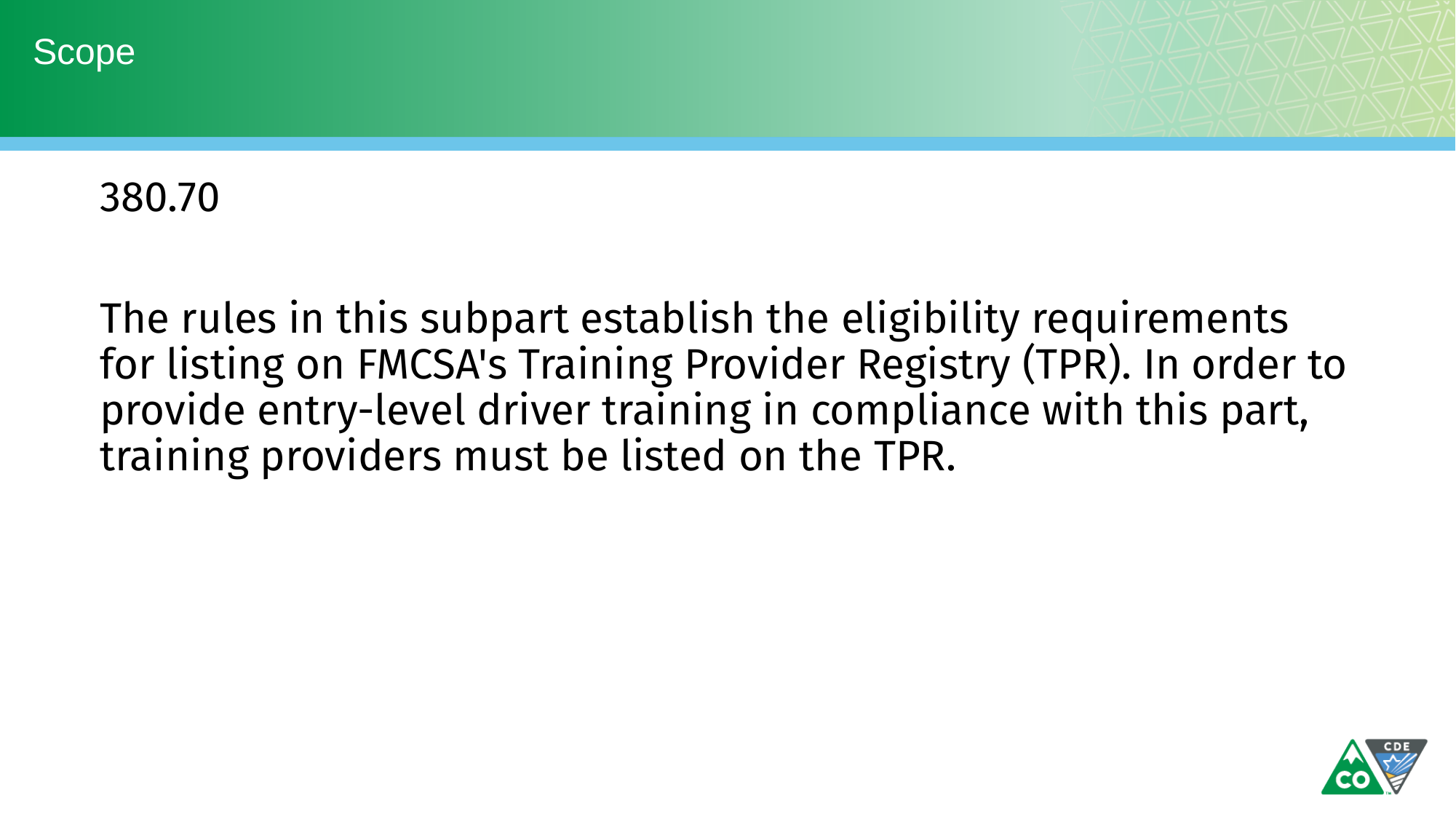

# Scope
380.70

The rules in this subpart establish the eligibility requirements for listing on FMCSA's Training Provider Registry (TPR). In order to provide entry-level driver training in compliance with this part, training providers must be listed on the TPR.